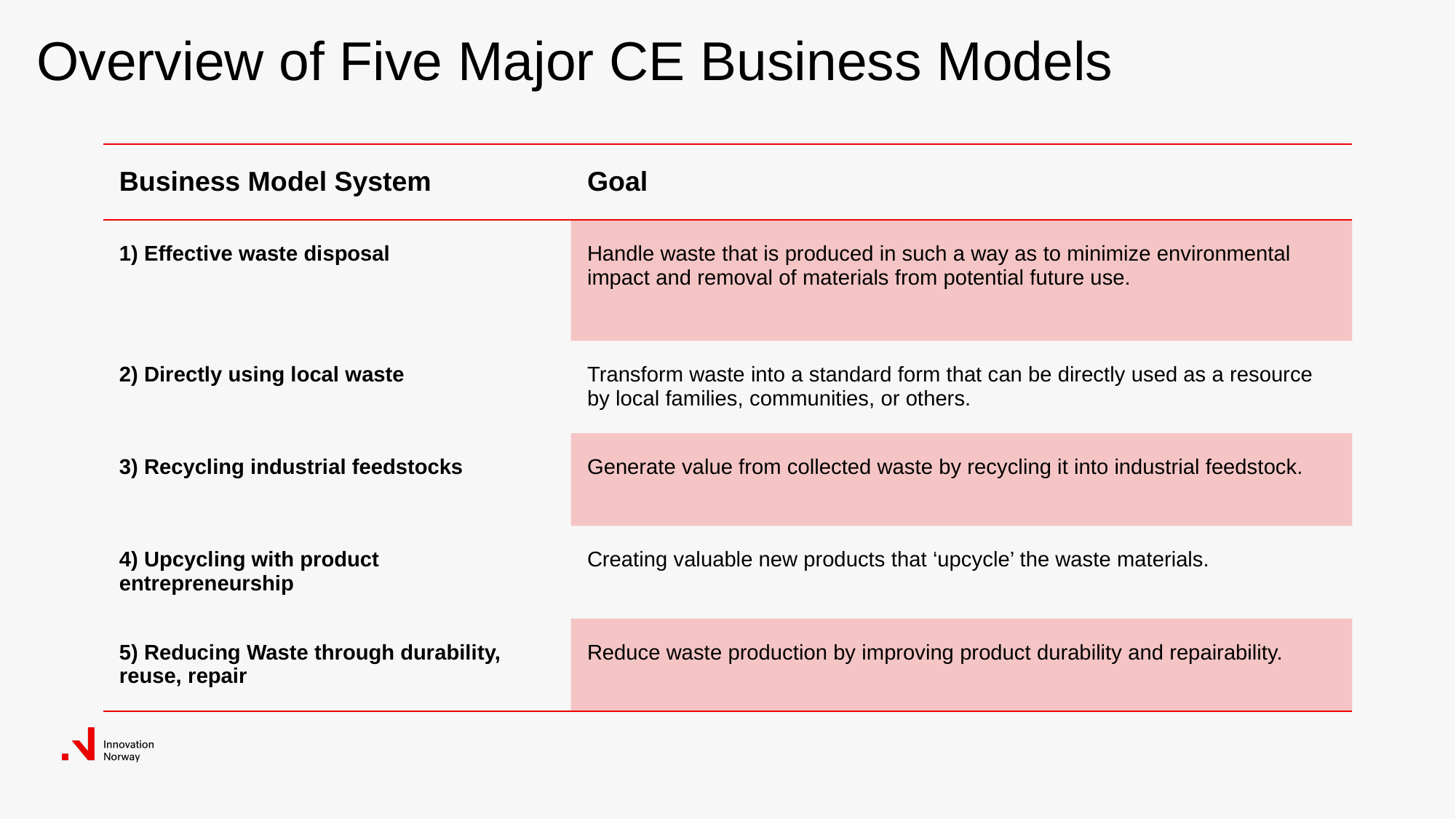

# Overview of Five Major CE Business Models
| Business Model System | Goal |
| --- | --- |
| 1) Effective waste disposal | Handle waste that is produced in such a way as to minimize environmental impact and removal of materials from potential future use. |
| 2) Directly using local waste | Transform waste into a standard form that can be directly used as a resource by local families, communities, or others. |
| 3) Recycling industrial feedstocks | Generate value from collected waste by recycling it into industrial feedstock. |
| 4) Upcycling with product entrepreneurship | Creating valuable new products that ‘upcycle’ the waste materials. |
| 5) Reducing Waste through durability, reuse, repair | Reduce waste production by improving product durability and repairability. |